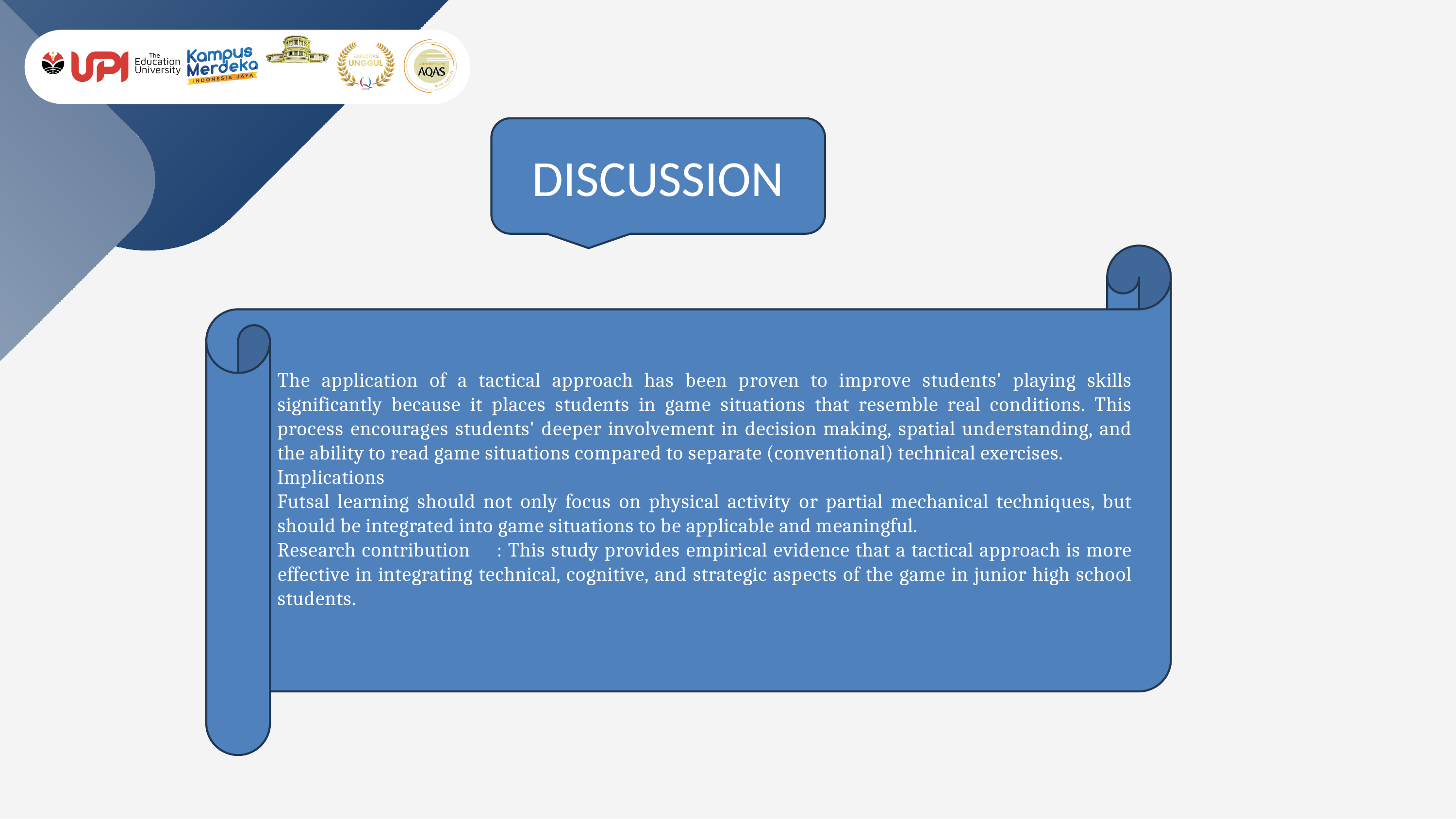

DISCUSSION
The application of a tactical approach has been proven to improve students' playing skills significantly because it places students in game situations that resemble real conditions. This process encourages students' deeper involvement in decision making, spatial understanding, and the ability to read game situations compared to separate (conventional) technical exercises.
Implications
Futsal learning should not only focus on physical activity or partial mechanical techniques, but should be integrated into game situations to be applicable and meaningful.
Research contribution	: This study provides empirical evidence that a tactical approach is more effective in integrating technical, cognitive, and strategic aspects of the game in junior high school students.